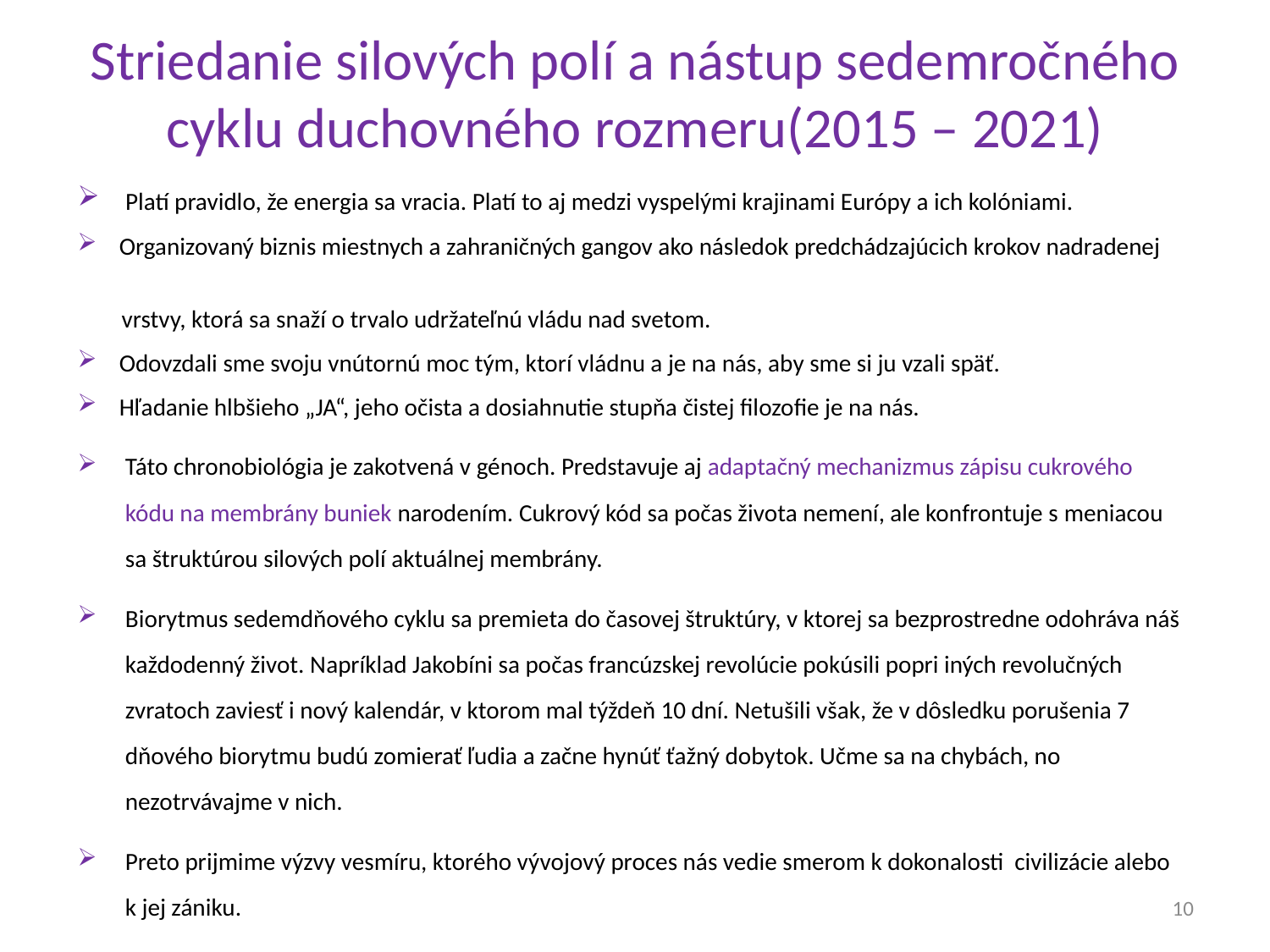

# Striedanie silových polí a nástup sedemročného cyklu duchovného rozmeru(2015 – 2021)
    Platí pravidlo, že energia sa vracia. Platí to aj medzi vyspelými krajinami Európy a ich kolóniami.
    Organizovaný biznis miestnych a zahraničných gangov ako následok predchádzajúcich krokov nadradenej
        vrstvy, ktorá sa snaží o trvalo udržateľnú vládu nad svetom.
    Odovzdali sme svoju vnútornú moc tým, ktorí vládnu a je na nás, aby sme si ju vzali späť.
    Hľadanie hlbšieho „JA“, jeho očista a dosiahnutie stupňa čistej filozofie je na nás.
Táto chronobiológia je zakotvená v génoch. Predstavuje aj adaptačný mechanizmus zápisu cukrového kódu na membrány buniek narodením. Cukrový kód sa počas života nemení, ale konfrontuje s meniacou sa štruktúrou silových polí aktuálnej membrány.
Biorytmus sedemdňového cyklu sa premieta do časovej štruktúry, v ktorej sa bezprostredne odohráva náš každodenný život. Napríklad Jakobíni sa počas francúzskej revolúcie pokúsili popri iných revolučných zvratoch zaviesť i nový kalendár, v ktorom mal týždeň 10 dní. Netušili však, že v dôsledku porušenia 7 dňového biorytmu budú zomierať ľudia a začne hynúť ťažný dobytok. Učme sa na chybách, no nezotrvávajme v nich.
Preto prijmime výzvy vesmíru, ktorého vývojový proces nás vedie smerom k dokonalosti  civilizácie alebo k jej zániku.

10